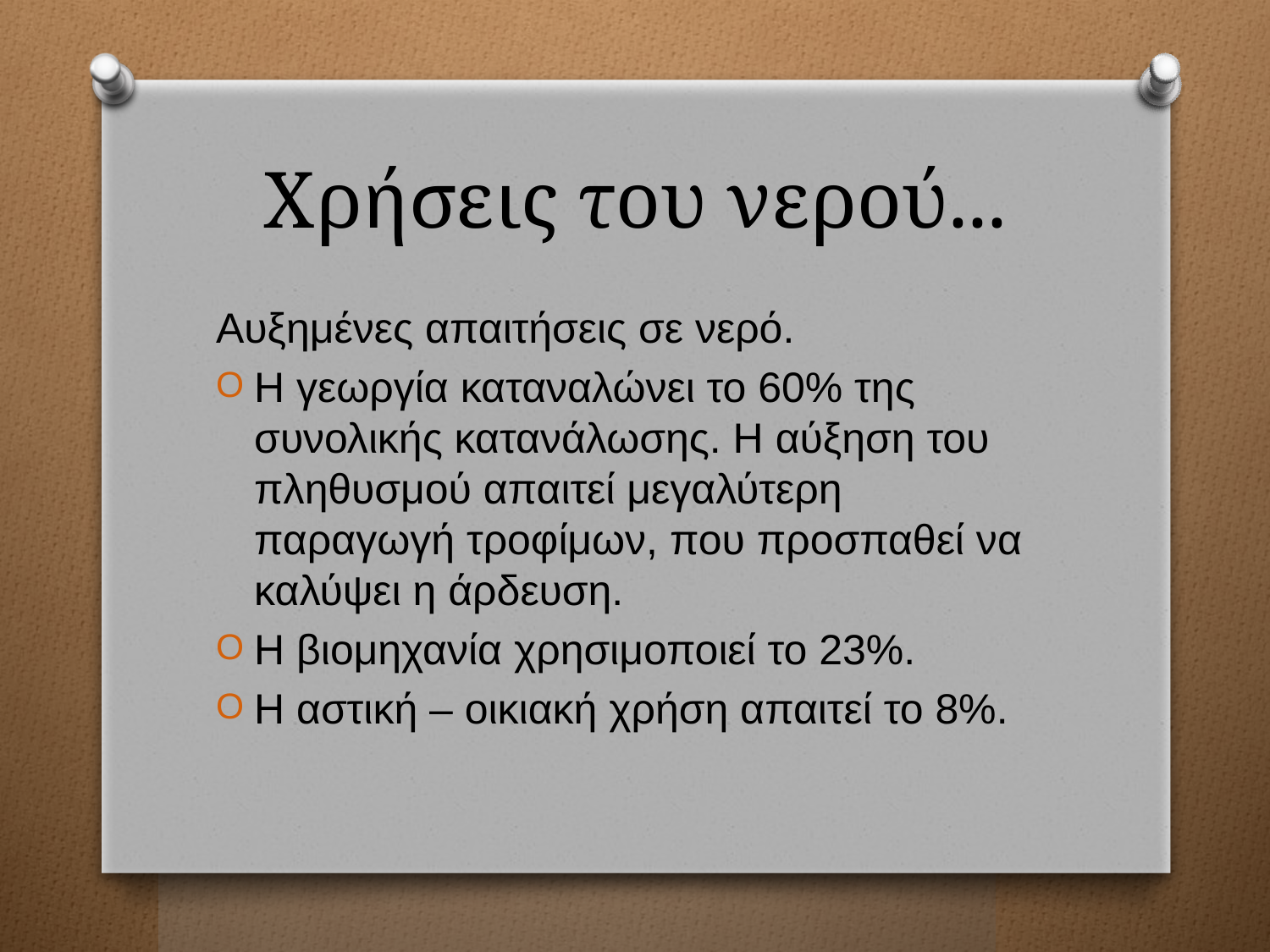

# Χρήσεις του νερού...
Αυξημένες απαιτήσεις σε νερό.
Η γεωργία καταναλώνει το 60% της συνολικής κατανάλωσης. Η αύξηση του πληθυσμού απαιτεί μεγαλύτερη παραγωγή τροφίμων, που προσπαθεί να καλύψει η άρδευση.
Η βιομηχανία χρησιμοποιεί το 23%.
Η αστική – οικιακή χρήση απαιτεί το 8%.